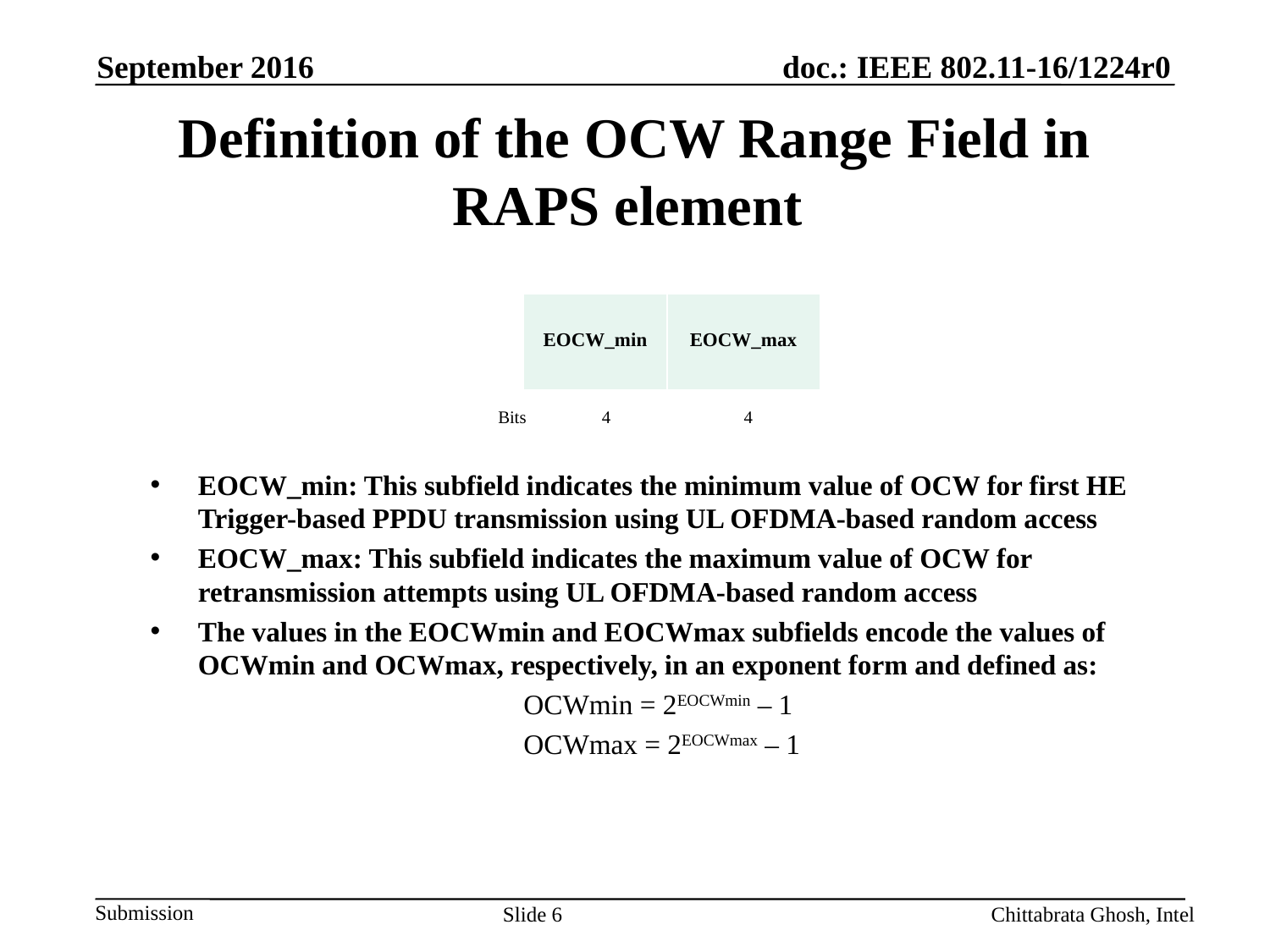

September 2016
# Definition of the OCW Range Field in RAPS element
| EOCW\_min | EOCW\_max |
| --- | --- |

EOCW_min: This subfield indicates the minimum value of OCW for first HE Trigger-based PPDU transmission using UL OFDMA-based random access
EOCW_max: This subfield indicates the maximum value of OCW for retransmission attempts using UL OFDMA-based random access
The values in the EOCWmin and EOCWmax subfields encode the values of OCWmin and OCWmax, respectively, in an exponent form and defined as:
		OCWmin = 2EOCWmin – 1
		OCWmax = 2EOCWmax – 1

                                                                 Bits                 4                              4
Chittabrata Ghosh, Intel
Slide 6